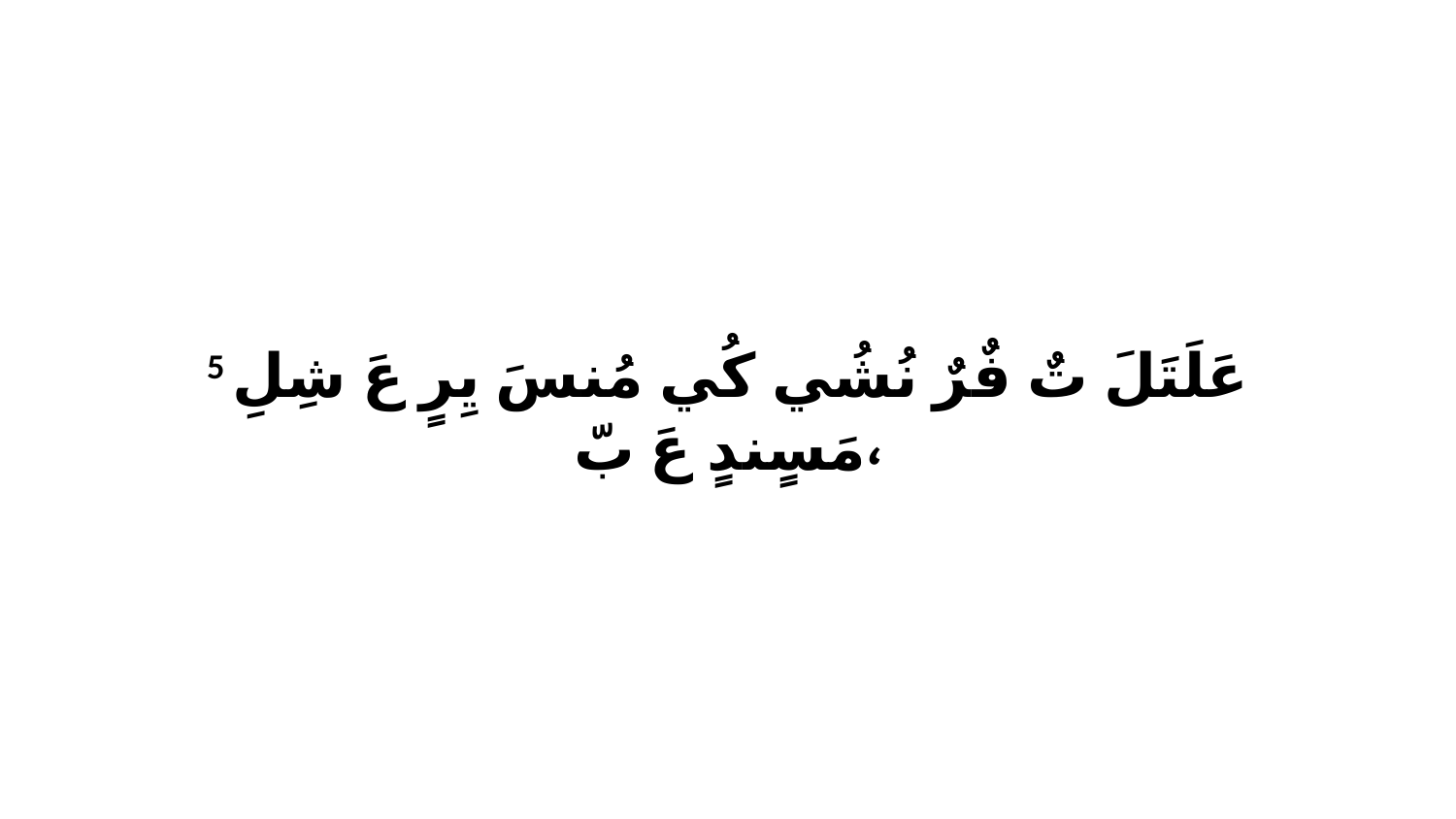

5 عَلَتَلَ تٌ فٌرٌ نُشُي كُي مُنسَ يِرٍ عَ شِلِ مَسٍندٍ عَ بّ،